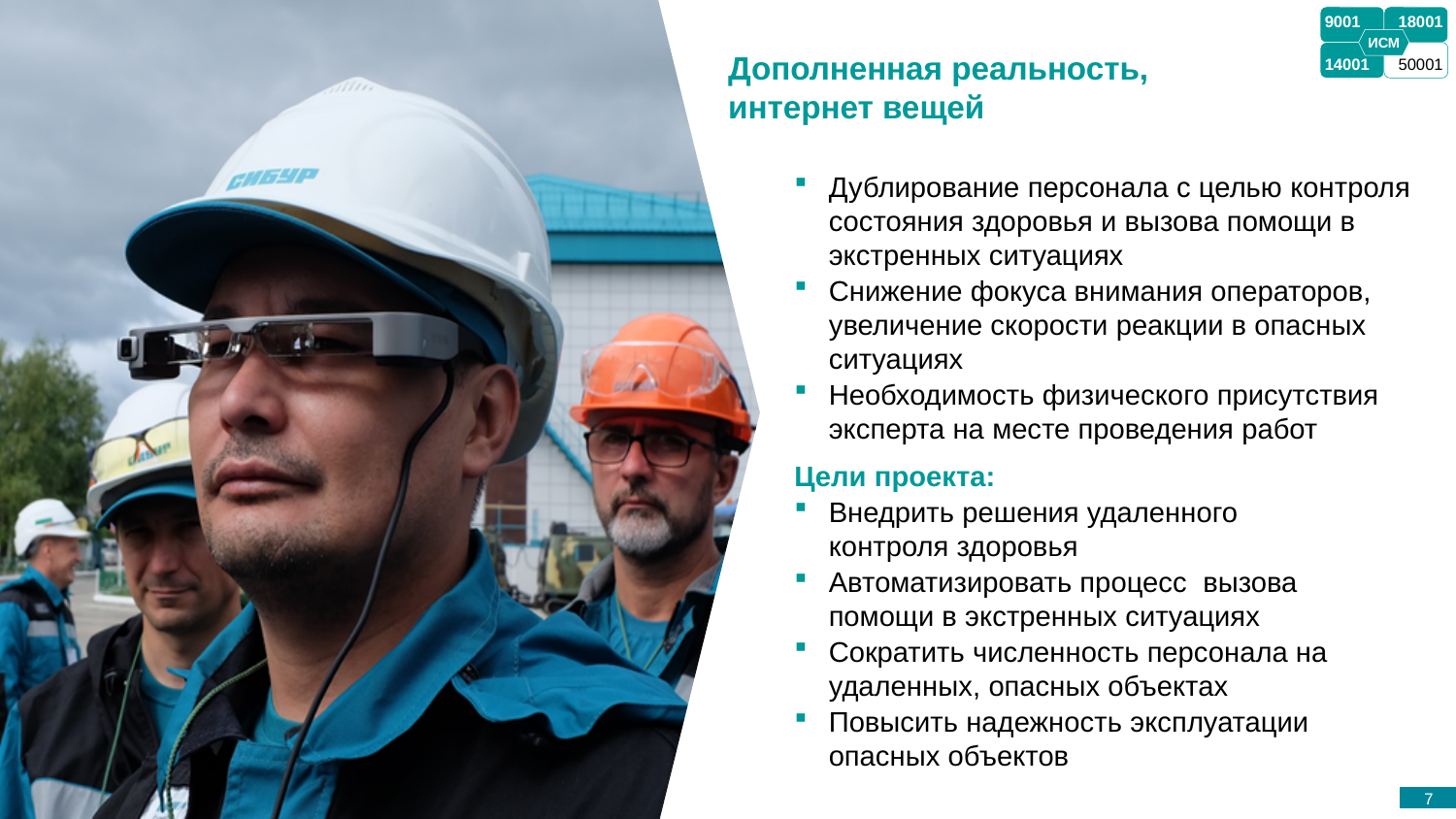

9001
18001
14001
50001
ИСМ
Дополненная реальность,
интернет вещей
Дублирование персонала с целью контроля состояния здоровья и вызова помощи в экстренных ситуациях
Снижение фокуса внимания операторов, увеличение скорости реакции в опасных ситуациях
Необходимость физического присутствия эксперта на месте проведения работ
Цели проекта:
Внедрить решения удаленного
контроля здоровья
Автоматизировать процесс  вызова
помощи в экстренных ситуациях
Сократить численность персонала на удаленных, опасных объектах
Повысить надежность эксплуатации опасных объектов